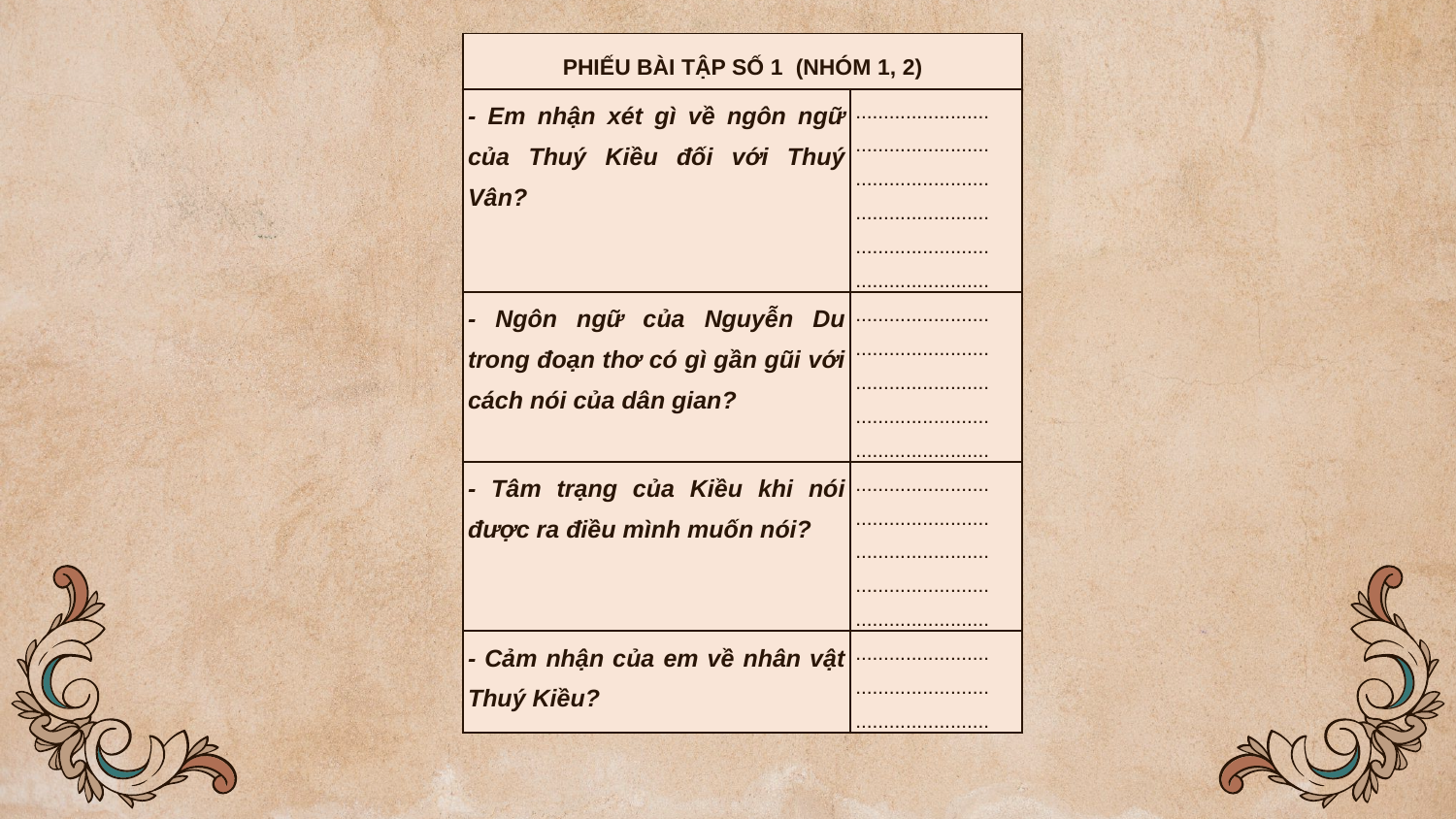

| PHIẾU BÀI TẬP SỐ 1 (NHÓM 1, 2) |  |
| --- | --- |
| - Em nhận xét gì về ngôn ngữ của Thuý Kiều đối với Thuý Vân? | ........................ ........................ ........................ ........................ ........................ ........................ |
| - Ngôn ngữ của Nguyễn Du trong đoạn thơ có gì gần gũi với cách nói của dân gian? | ........................ ........................ ........................ ........................ ........................ |
| - Tâm trạng của Kiều khi nói được ra điều mình muốn nói? | ........................ ........................ ........................ ........................ ........................ |
| - Cảm nhận của em về nhân vật Thuý Kiều? | ........................ ........................ ........................ |